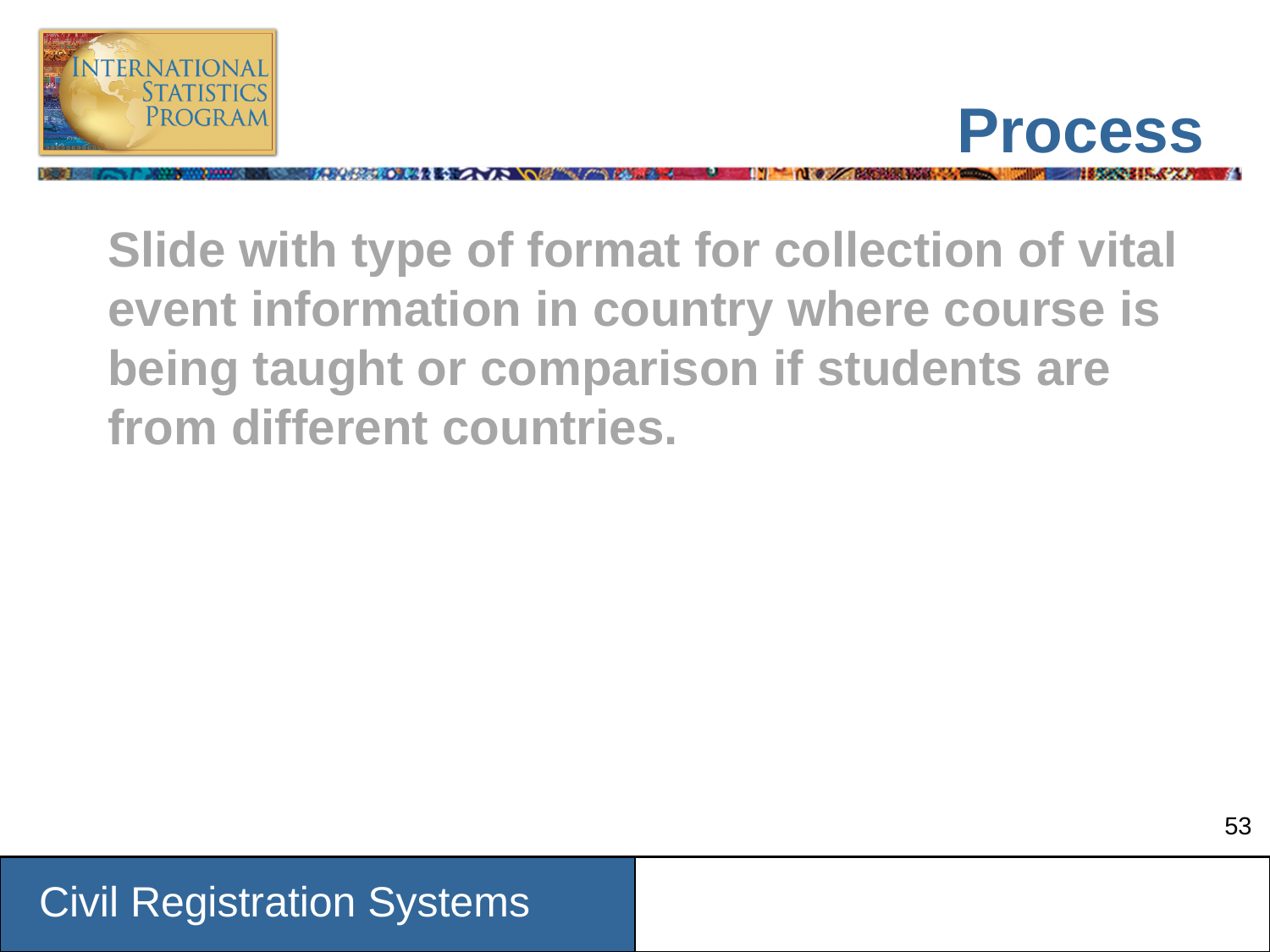

# Process
Slide with type of format for collection of vital event information in country where course is being taught or comparison if students are from different countries.